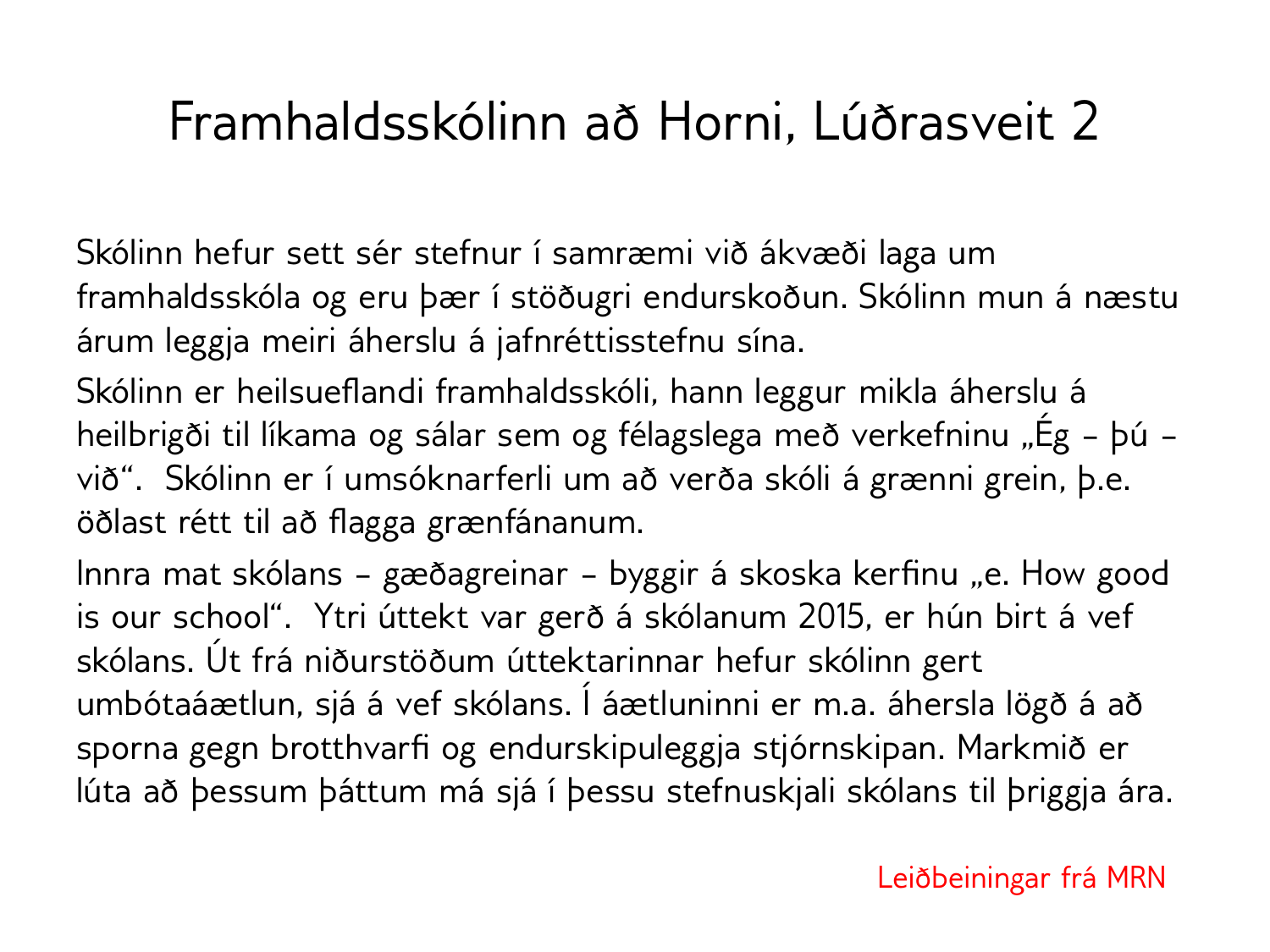

# Framhaldsskólinn að Horni, Lúðrasveit 2
Skólinn hefur sett sér stefnur í samræmi við ákvæði laga um framhaldsskóla og eru þær í stöðugri endurskoðun. Skólinn mun á næstu árum leggja meiri áherslu á jafnréttisstefnu sína.
Skólinn er heilsueflandi framhaldsskóli, hann leggur mikla áherslu á heilbrigði til líkama og sálar sem og félagslega með verkefninu „Ég – þú – við“.  Skólinn er í umsóknarferli um að verða skóli á grænni grein, þ.e. öðlast rétt til að flagga grænfánanum.
Innra mat skólans – gæðagreinar – byggir á skoska kerfinu „e. How good is our school“.  Ytri úttekt var gerð á skólanum 2015, er hún birt á vef skólans. Út frá niðurstöðum úttektarinnar hefur skólinn gert umbótaáætlun, sjá á vef skólans. Í áætluninni er m.a. áhersla lögð á að sporna gegn brotthvarfi og endurskipuleggja stjórnskipan. Markmið er lúta að þessum þáttum má sjá í þessu stefnuskjali skólans til þriggja ára.
Leiðbeiningar frá MRN